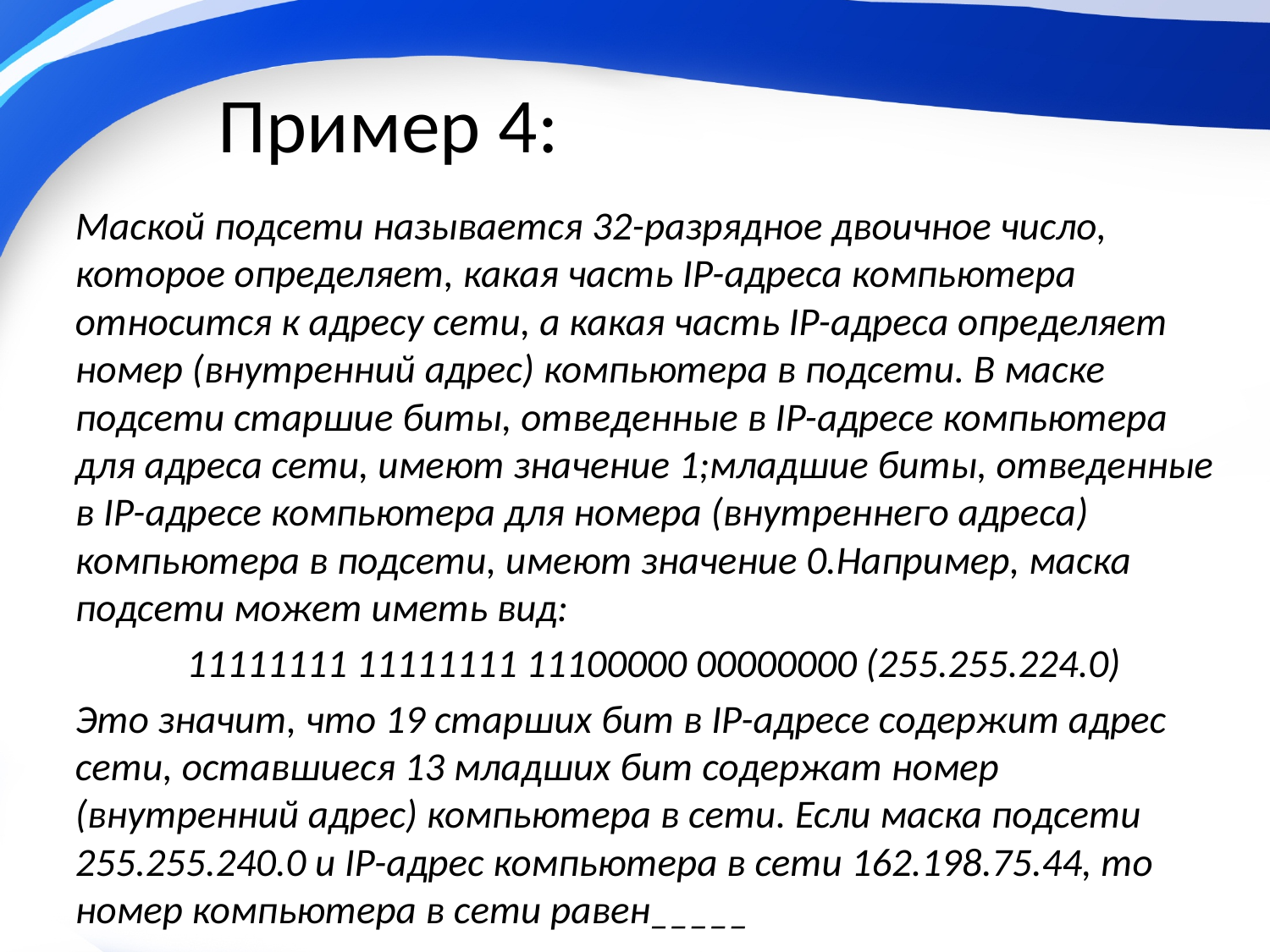

Пример 4:
Маской подсети называется 32-разрядное двоичное число, которое определяет, какая часть IP-адреса компьютера относится к адресу сети, а какая часть IP-адреса определяет номер (внутренний адрес) компьютера в подсети. В маске подсети старшие биты, отведенные в IP-адресе компьютера для адреса сети, имеют значение 1;младшие биты, отведенные в IP-адресе компьютера для номера (внутреннего адреса) компьютера в подсети, имеют значение 0.Например, маска подсети может иметь вид:
11111111 11111111 11100000 00000000 (255.255.224.0)
Это значит, что 19 старших бит в IP-адресе содержит адрес сети, оставшиеся 13 младших бит содержат номер (внутренний адрес) компьютера в сети. Если маска подсети 255.255.240.0 и IP-адрес компьютера в сети 162.198.75.44, то номер компьютера в сети равен_____